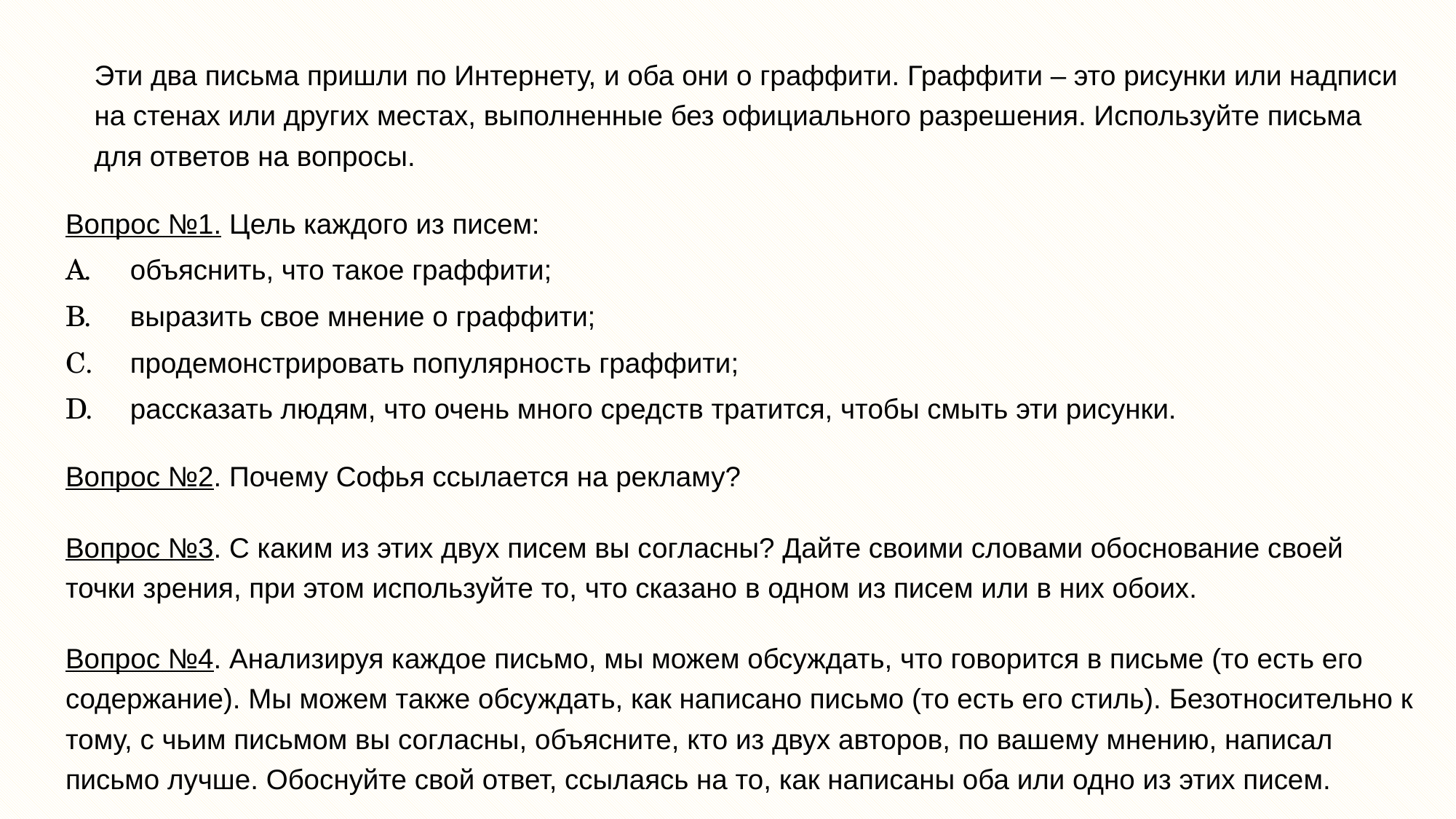

Эти два письма пришли по Интернету, и оба они о граффити. Граффити – это рисунки или надписи на стенах или других местах, выполненные без официального разрешения. Используйте письма для ответов на вопросы.

Вопрос №1. Цель каждого из писем:
объяснить, что такое граффити;
выразить свое мнение о граффити;
продемонстрировать популярность граффити;
рассказать людям, что очень много средств тратится, чтобы смыть эти рисунки.

Вопрос №2. Почему Софья ссылается на рекламу?

Вопрос №3. С каким из этих двух писем вы согласны? Дайте своими словами обоснование своей точки зрения, при этом используйте то, что сказано в одном из писем или в них обоих.

Вопрос №4. Анализируя каждое письмо, мы можем обсуждать, что говорится в письме (то есть его содержание). Мы можем также обсуждать, как написано письмо (то есть его стиль). Безотносительно к тому, с чьим письмом вы согласны, объясните, кто из двух авторов, по вашему мнению, написал письмо лучше. Обоснуйте свой ответ, ссылаясь на то, как написаны оба или одно из этих писем.